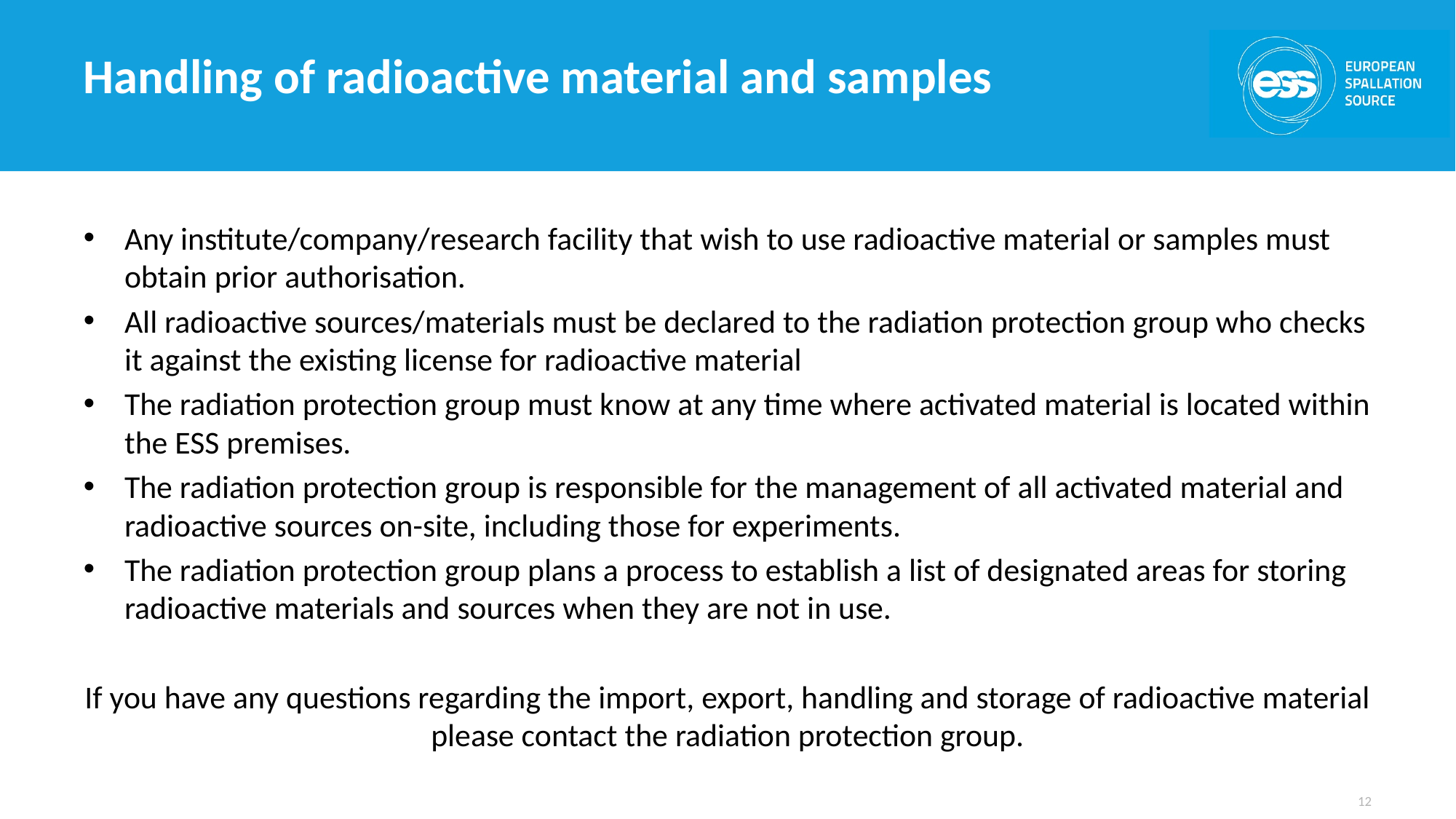

# Handling of radioactive material and samples

Any institute/company/research facility that wish to use radioactive material or samples must obtain prior authorisation.
All radioactive sources/materials must be declared to the radiation protection group who checks it against the existing license for radioactive material
The radiation protection group must know at any time where activated material is located within the ESS premises.
The radiation protection group is responsible for the management of all activated material and radioactive sources on-site, including those for experiments.
The radiation protection group plans a process to establish a list of designated areas for storing radioactive materials and sources when they are not in use.

If you have any questions regarding the import, export, handling and storage of radioactive material please contact the radiation protection group.
12